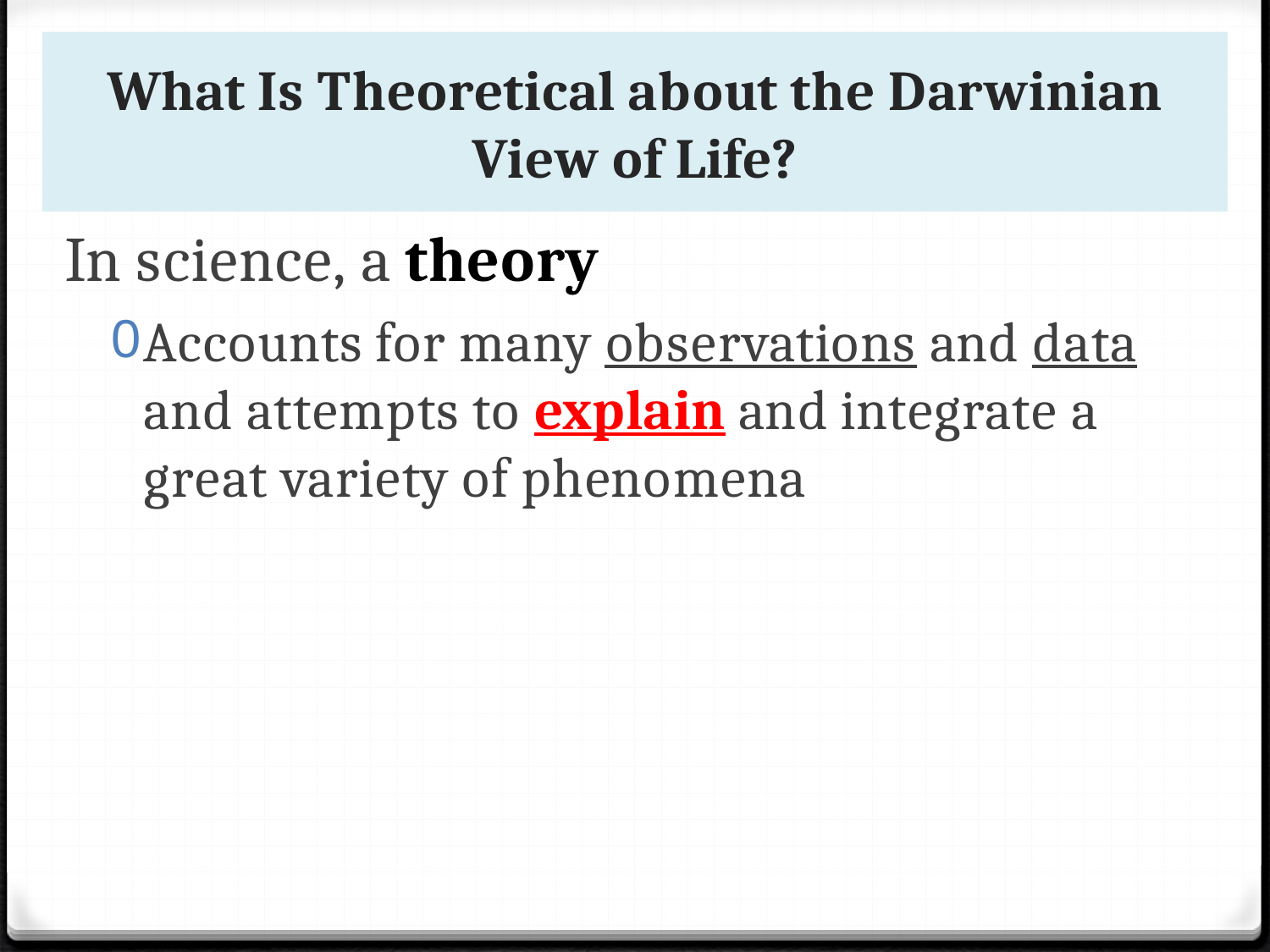

# What Is Theoretical about the Darwinian View of Life?
In science, a theory
Accounts for many observations and data and attempts to explain and integrate a great variety of phenomena